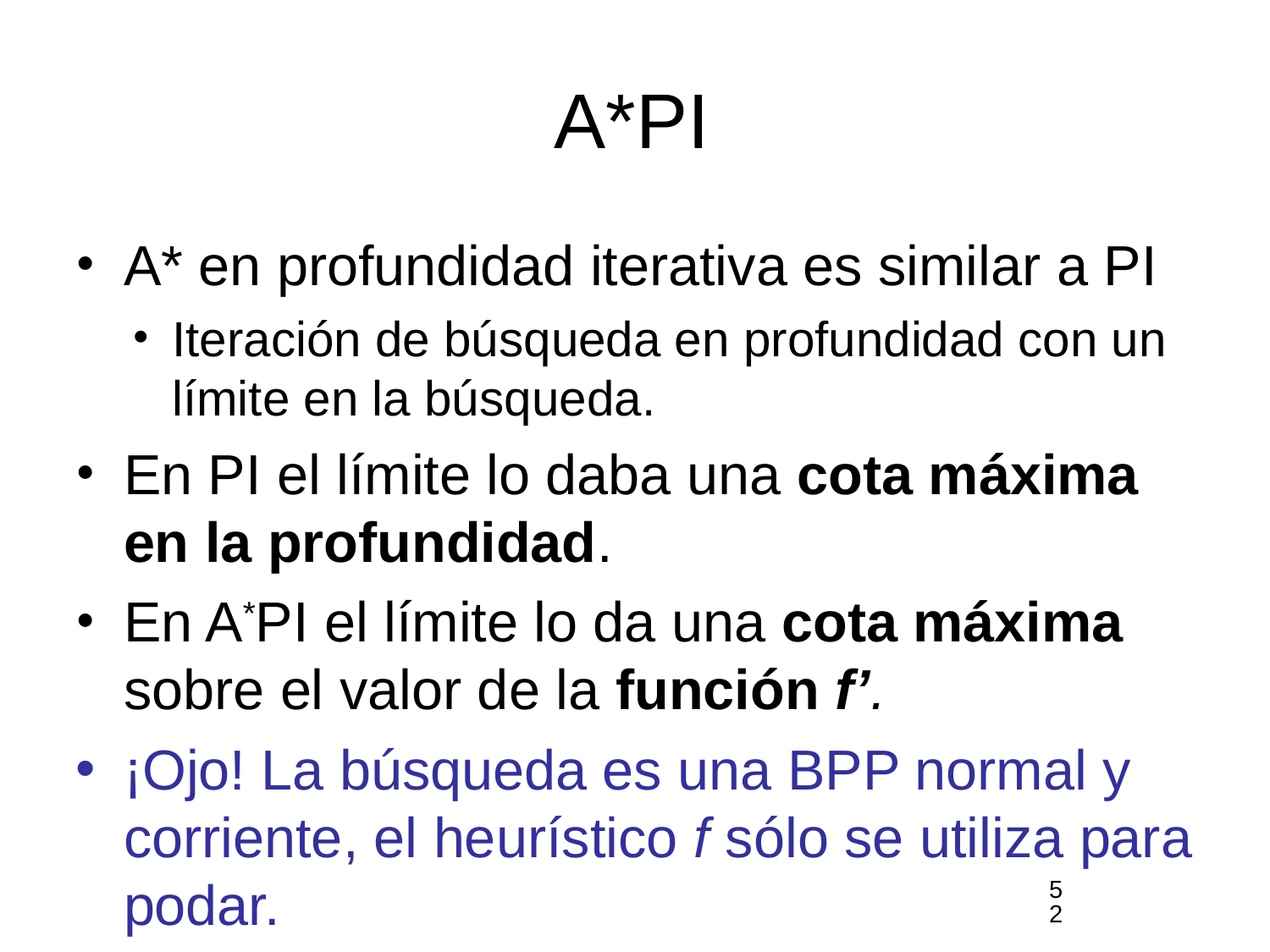

# A*PI
A* en profundidad iterativa es similar a PI
Iteración de búsqueda en profundidad con un límite en la búsqueda.
En PI el límite lo daba una cota máxima en la profundidad.
En A*PI el límite lo da una cota máxima sobre el valor de la función f’.
¡Ojo! La búsqueda es una BPP normal y corriente, el heurístico f sólo se utiliza para podar.
52